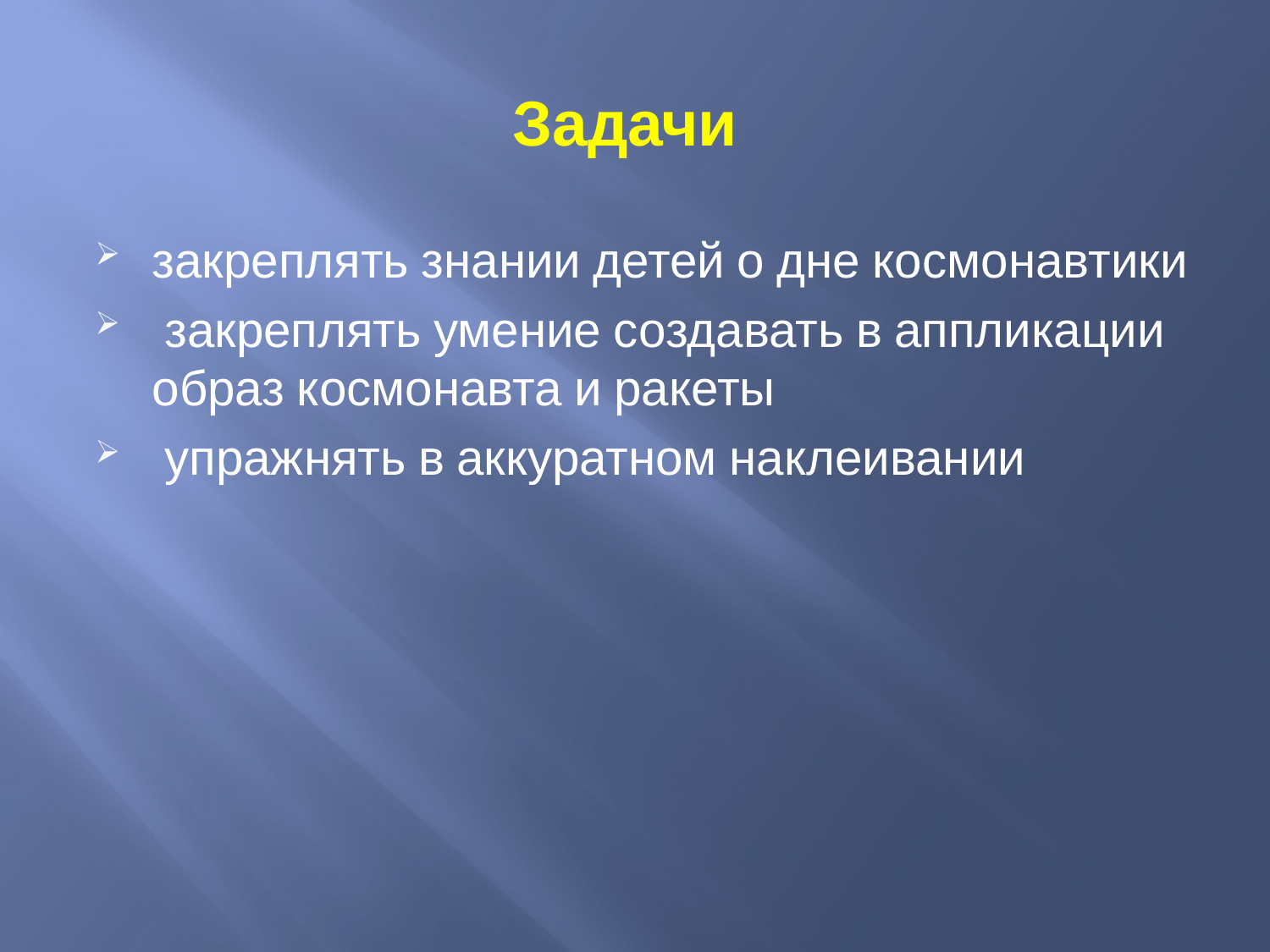

# Задачи
закреплять знании детей о дне космонавтики
 закреплять умение создавать в аппликации образ космонавта и ракеты
 упражнять в аккуратном наклеивании